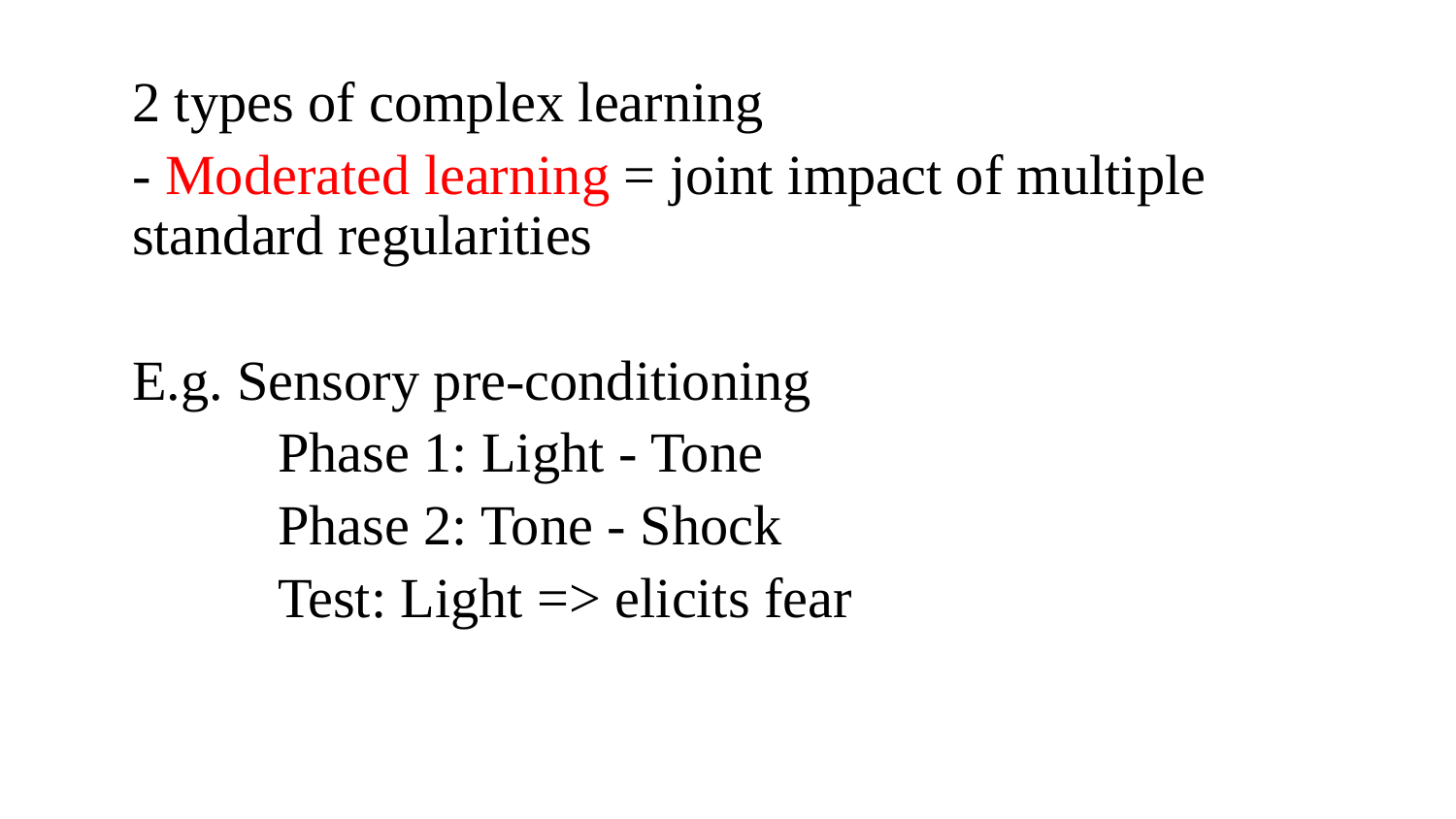

2 types of complex learning
	- Moderated learning = joint impact of multiple standard regularities

   	E.g. Sensory pre-conditioning
		Phase 1: Light - Tone
		Phase 2: Tone - Shock
		Test: Light => elicits fear